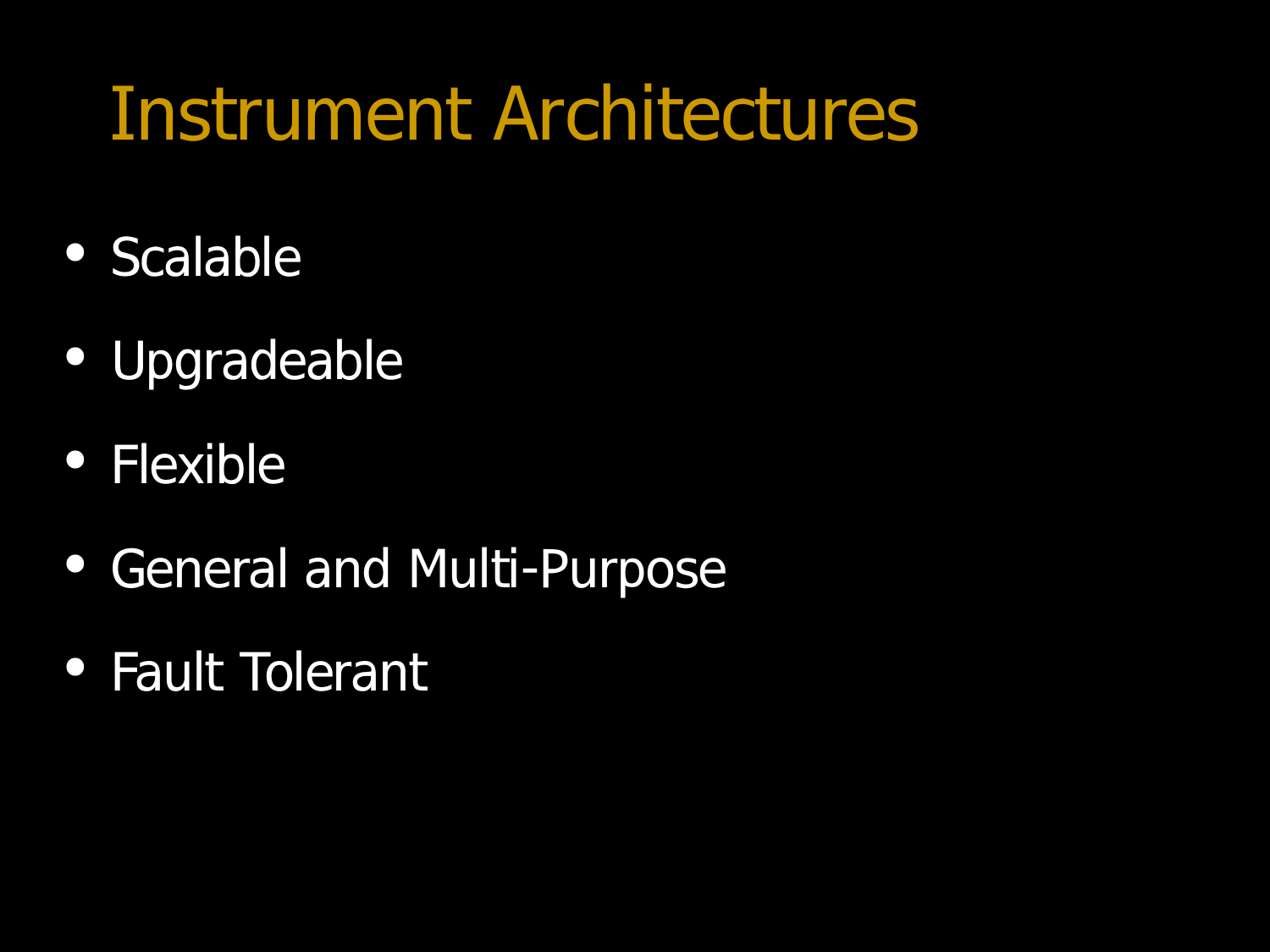

# Instrument Architectures
Scalable
Upgradeable
Flexible
General and Multi-Purpose
Fault Tolerant